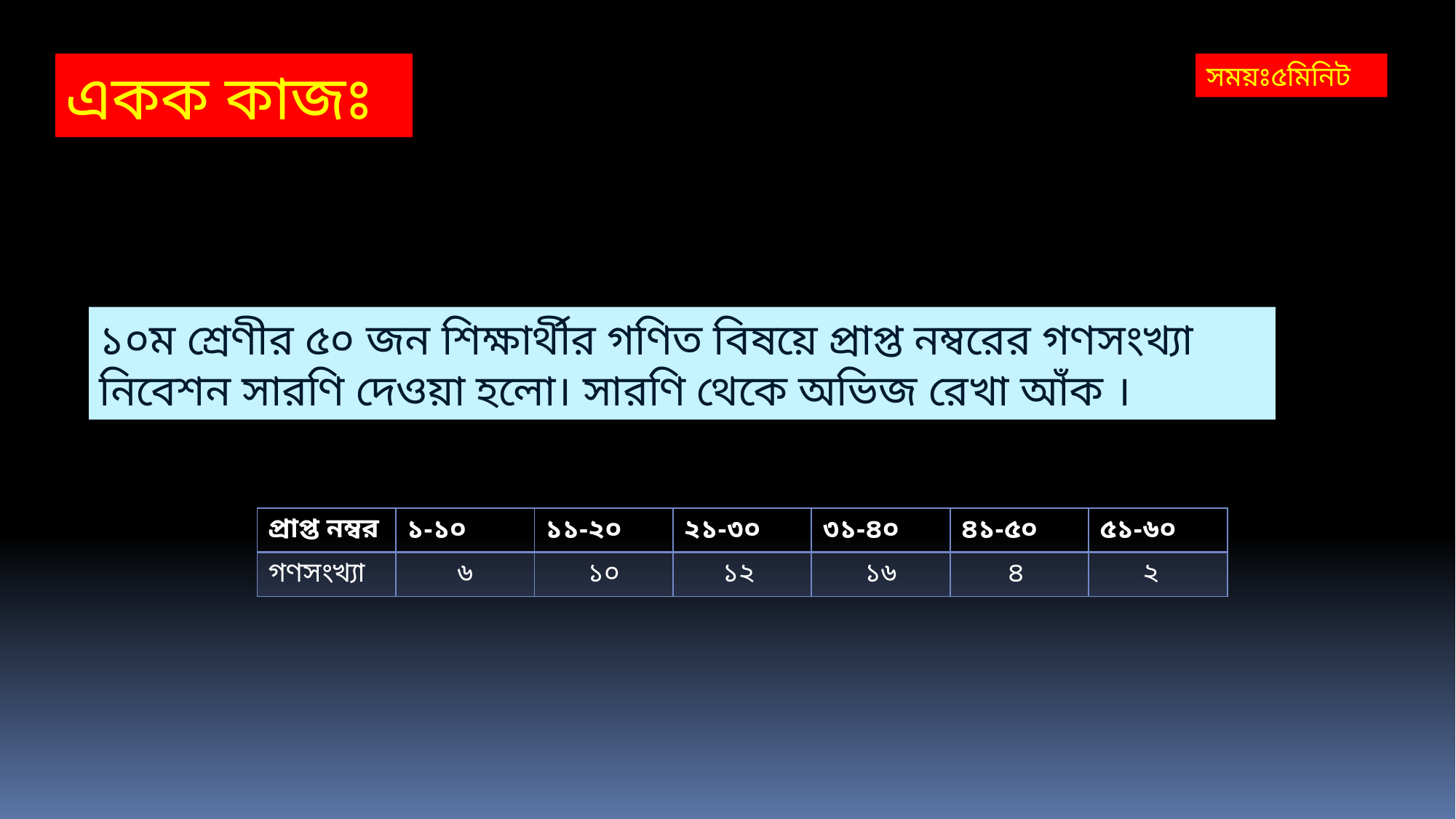

একক কাজঃ
সময়ঃ৫মিনিট
১০ম শ্রেণীর ৫০ জন শিক্ষার্থীর গণিত বিষয়ে প্রাপ্ত নম্বরের গণসংখ্যা নিবেশন সারণি দেওয়া হলো। সারণি থেকে অভিজ রেখা আঁক ।
| প্রাপ্ত নম্বর | ১-১০ | ১১-২০ | ২১-৩০ | ৩১-৪০ | ৪১-৫০ | ৫১-৬০ |
| --- | --- | --- | --- | --- | --- | --- |
| গণসংখ্যা | ৬ | ১০ | ১২ | ১৬ | ৪ | ২ |